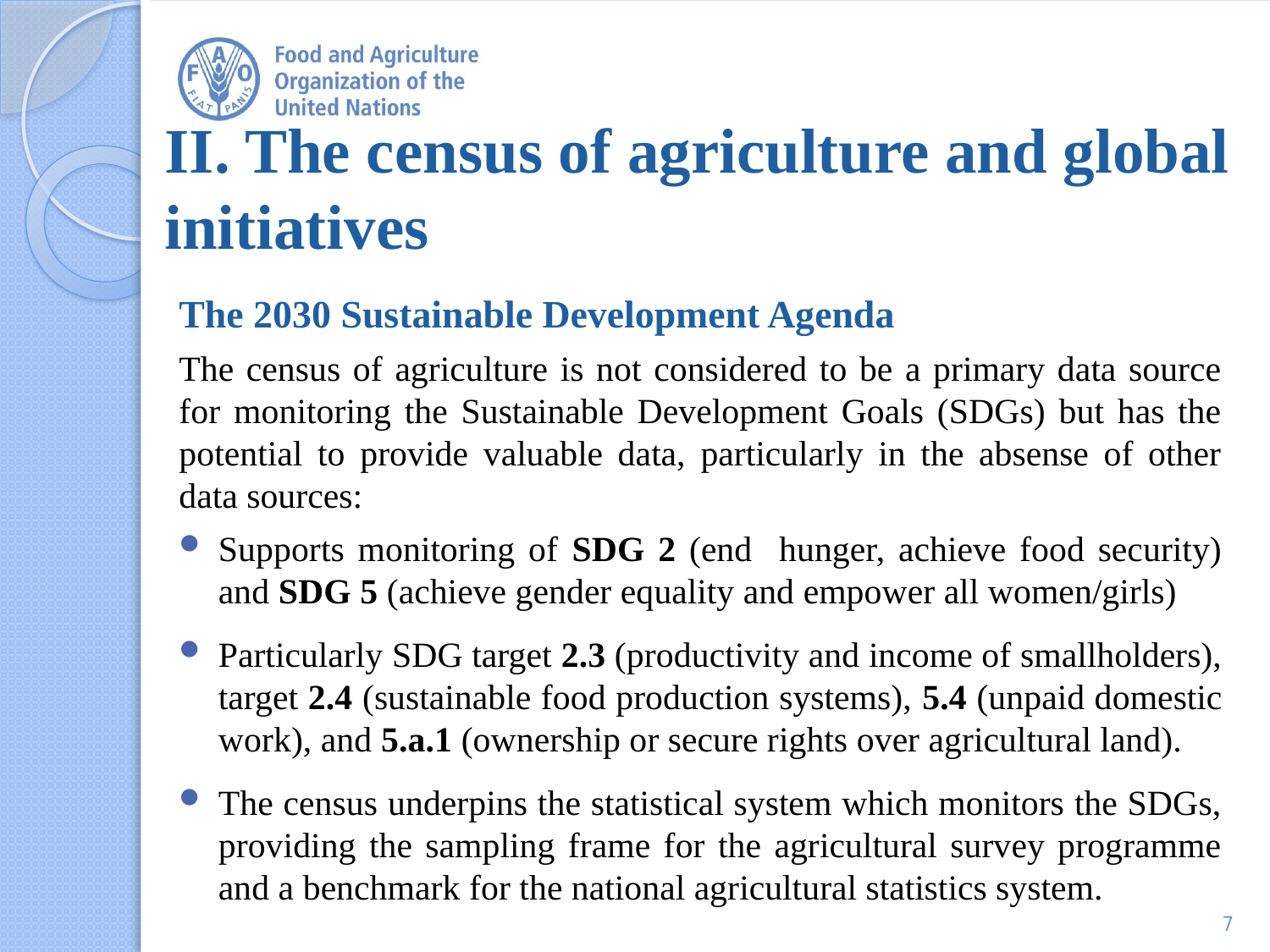

# II. The census of agriculture and global initiatives
The 2030 Sustainable Development Agenda
The census of agriculture is not considered to be a primary data source for monitoring the Sustainable Development Goals (SDGs) but has the potential to provide valuable data, particularly in the absense of other data sources:
Supports monitoring of SDG 2 (end  hunger, achieve food security) and SDG 5 (achieve gender equality and empower all women/girls)
Particularly SDG target 2.3 (productivity and income of smallholders), target 2.4 (sustainable food production systems), 5.4 (unpaid domestic work), and 5.a.1 (ownership or secure rights over agricultural land).
The census underpins the statistical system which monitors the SDGs, providing the sampling frame for the agricultural survey programme and a benchmark for the national agricultural statistics system.
7